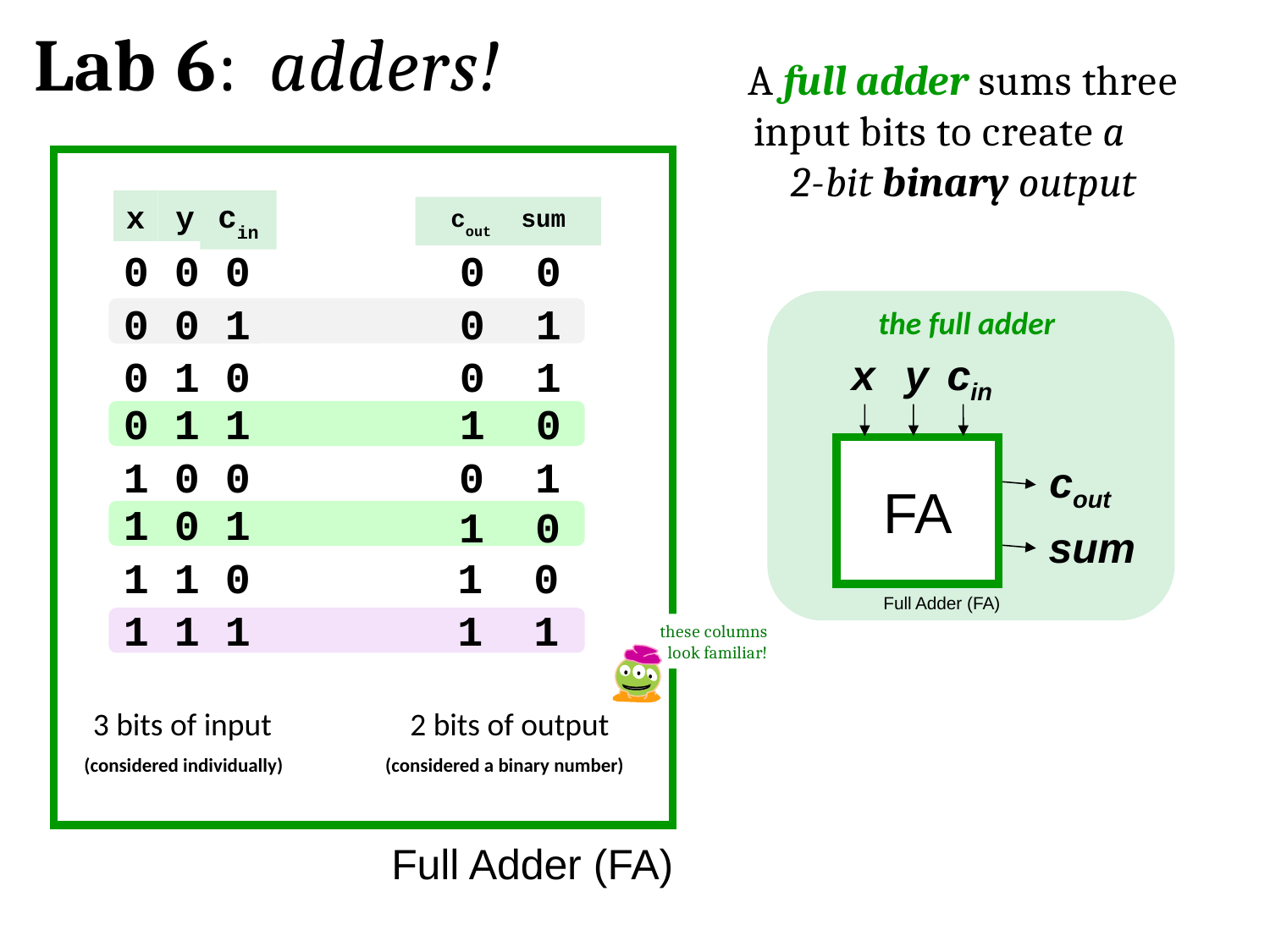

Lab 6:  adders!
A full adder sums three input bits to create a      2-bit binary output

cin
x
y
cout  sum
0 0 0
0  0
0 0 1
0  1

the full adder

x
y
cin
0 1 0
0  1
0 1 1
1  0

FA
1 0 0
0  1
cout

1 0 1
1  0

sum

1 1 0
1  0
Full Adder (FA)
1 1 1
1  1

these columns look familiar!

3 bits of input
2 bits of output
(considered individually)
(considered a binary number)
Full Adder (FA)